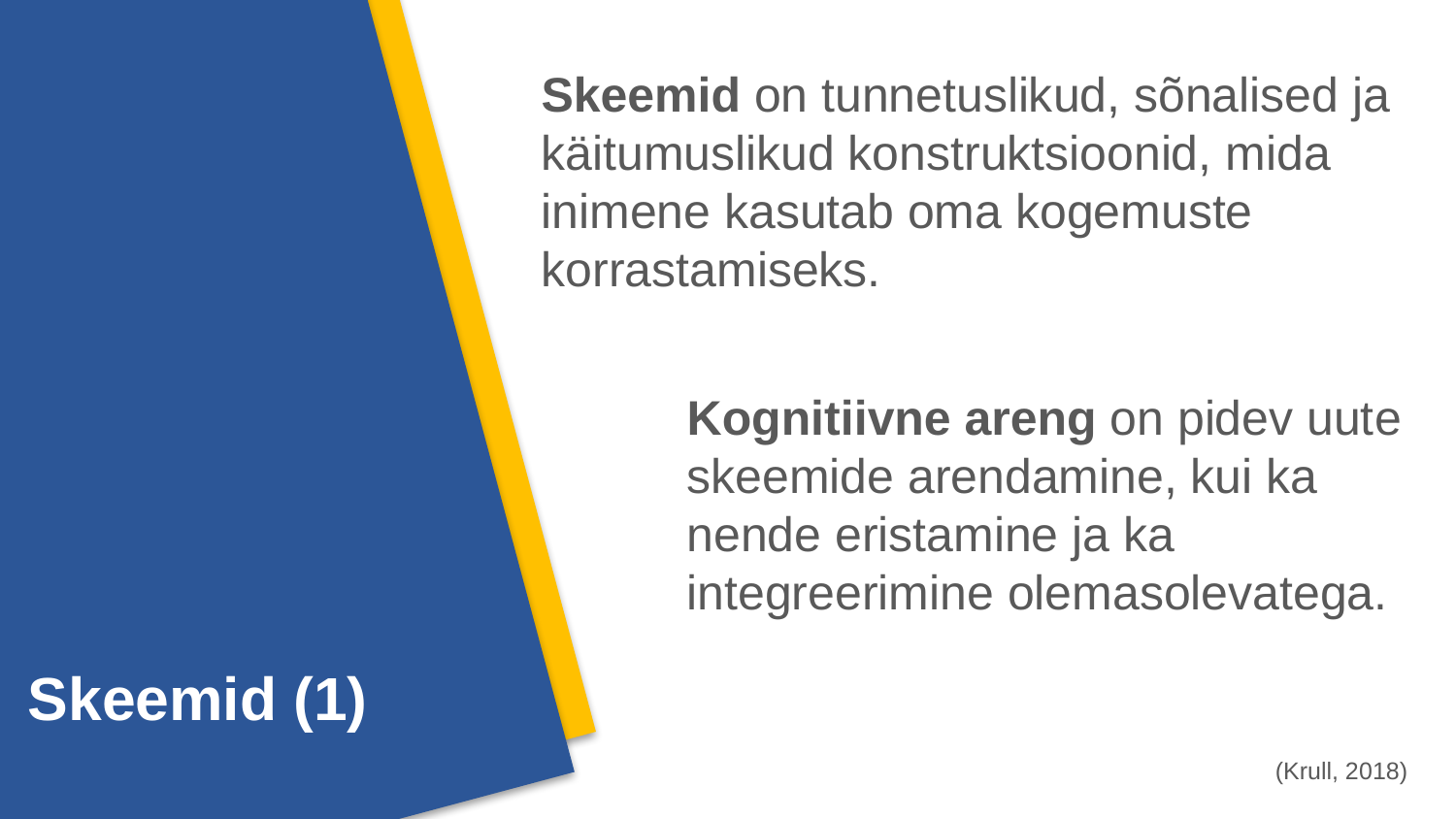

Skeemid on tunnetuslikud, sõnalised ja käitumuslikud konstruktsioonid, mida inimene kasutab oma kogemuste korrastamiseks.

Kognitiivne areng on pidev uute skeemide arendamine, kui ka nende eristamine ja ka integreerimine olemasolevatega.
Skeemid (1)
(Krull, 2018)